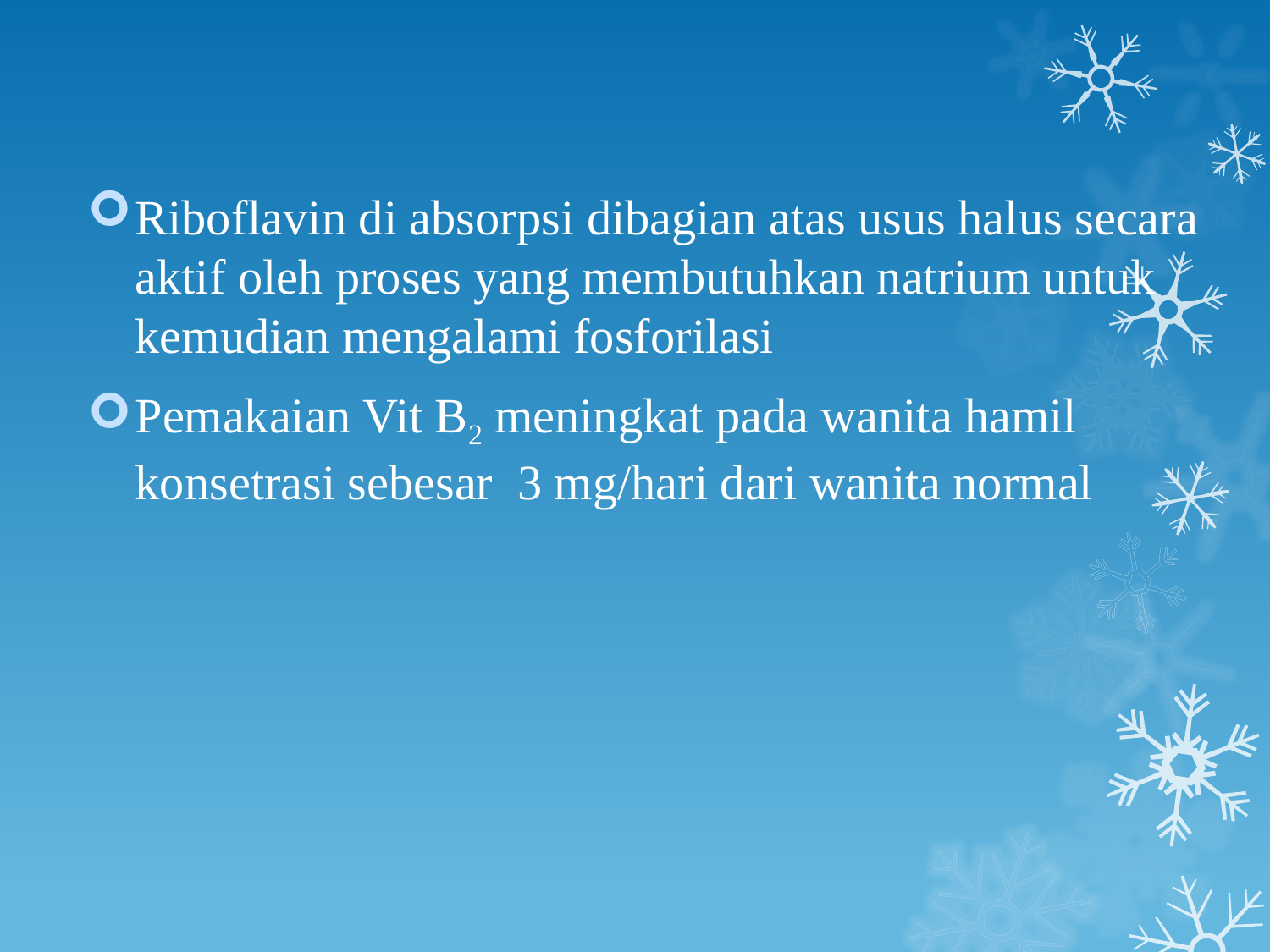

Riboflavin di absorpsi dibagian atas usus halus secara aktif oleh proses yang membutuhkan natrium untuk kemudian mengalami fosforilasi
Pemakaian Vit B2 meningkat pada wanita hamil konsetrasi sebesar  3 mg/hari dari wanita normal